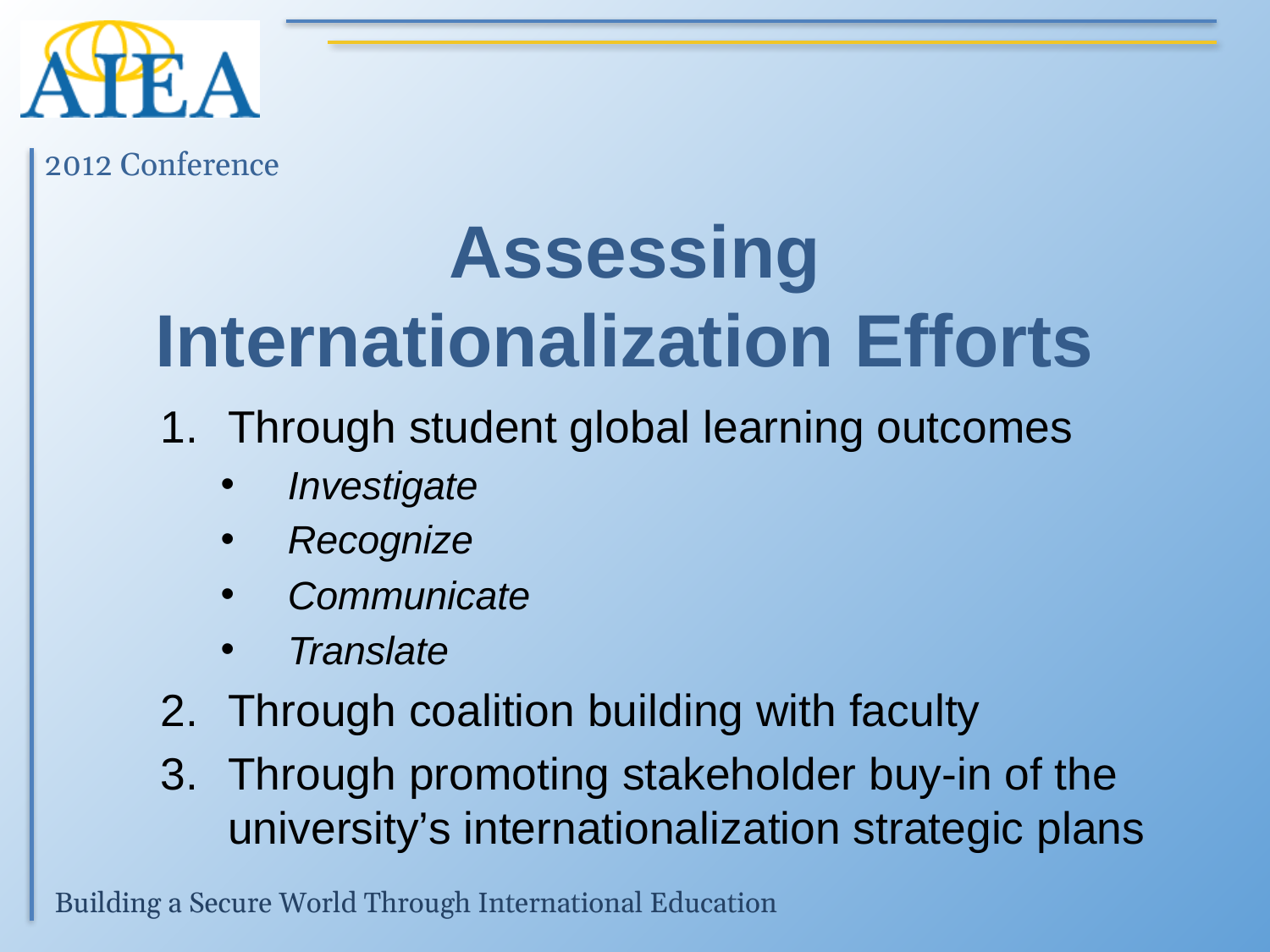

# Assessing Internationalization Efforts
Through student global learning outcomes
Investigate
Recognize
Communicate
Translate
Through coalition building with faculty
Through promoting stakeholder buy-in of the university’s internationalization strategic plans